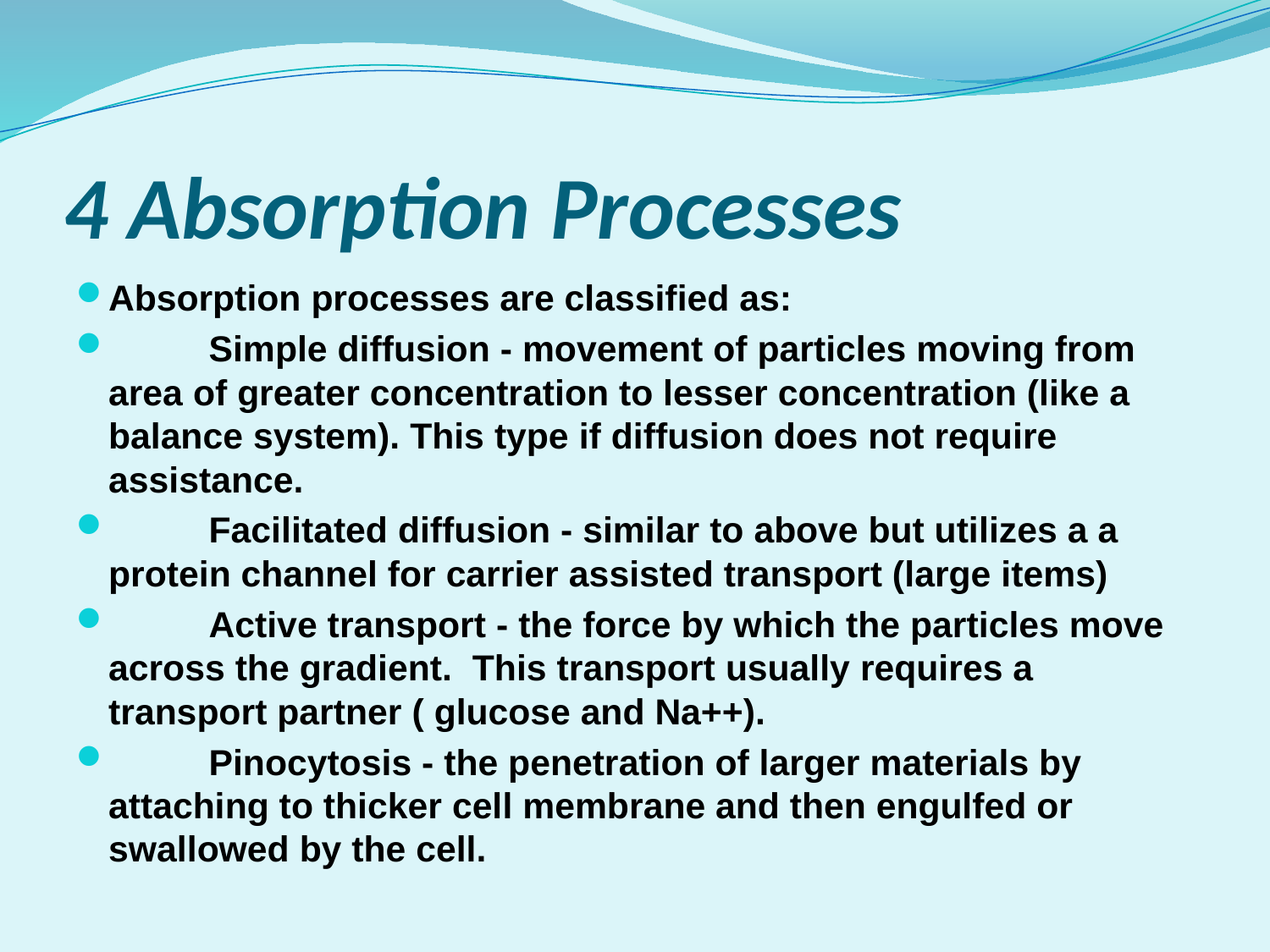

# 4 Absorption Processes
Absorption processes are classified as:
	Simple diffusion - movement of particles moving from area of greater concentration to lesser concentration (like a balance system). This type if diffusion does not require assistance.
	Facilitated diffusion - similar to above but utilizes a a protein channel for carrier assisted transport (large items)
	Active transport - the force by which the particles move across the gradient.  This transport usually requires a transport partner ( glucose and Na++).
	Pinocytosis - the penetration of larger materials by attaching to thicker cell membrane and then engulfed or swallowed by the cell.